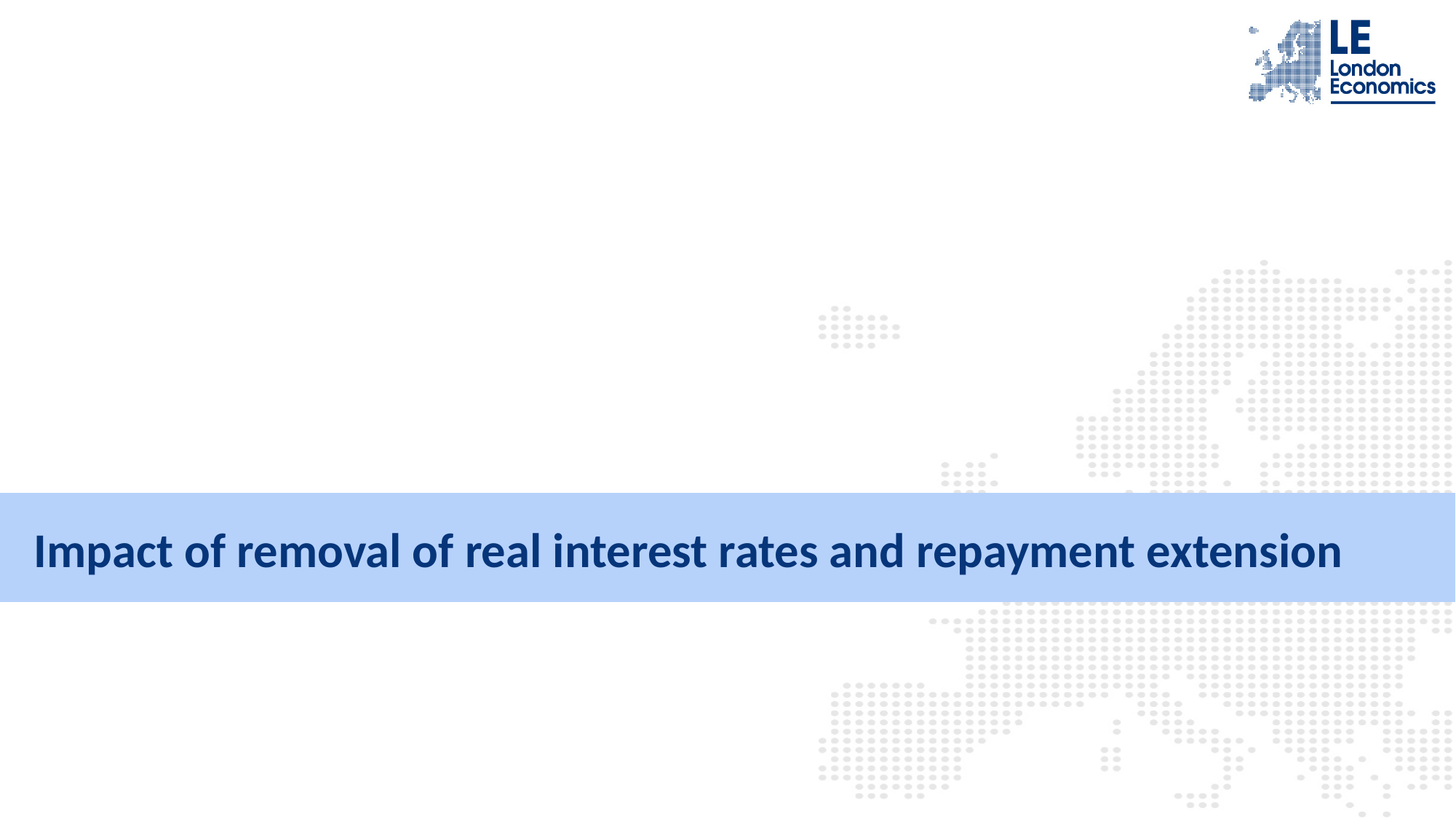

# Impact of removal of real interest rates and repayment extension